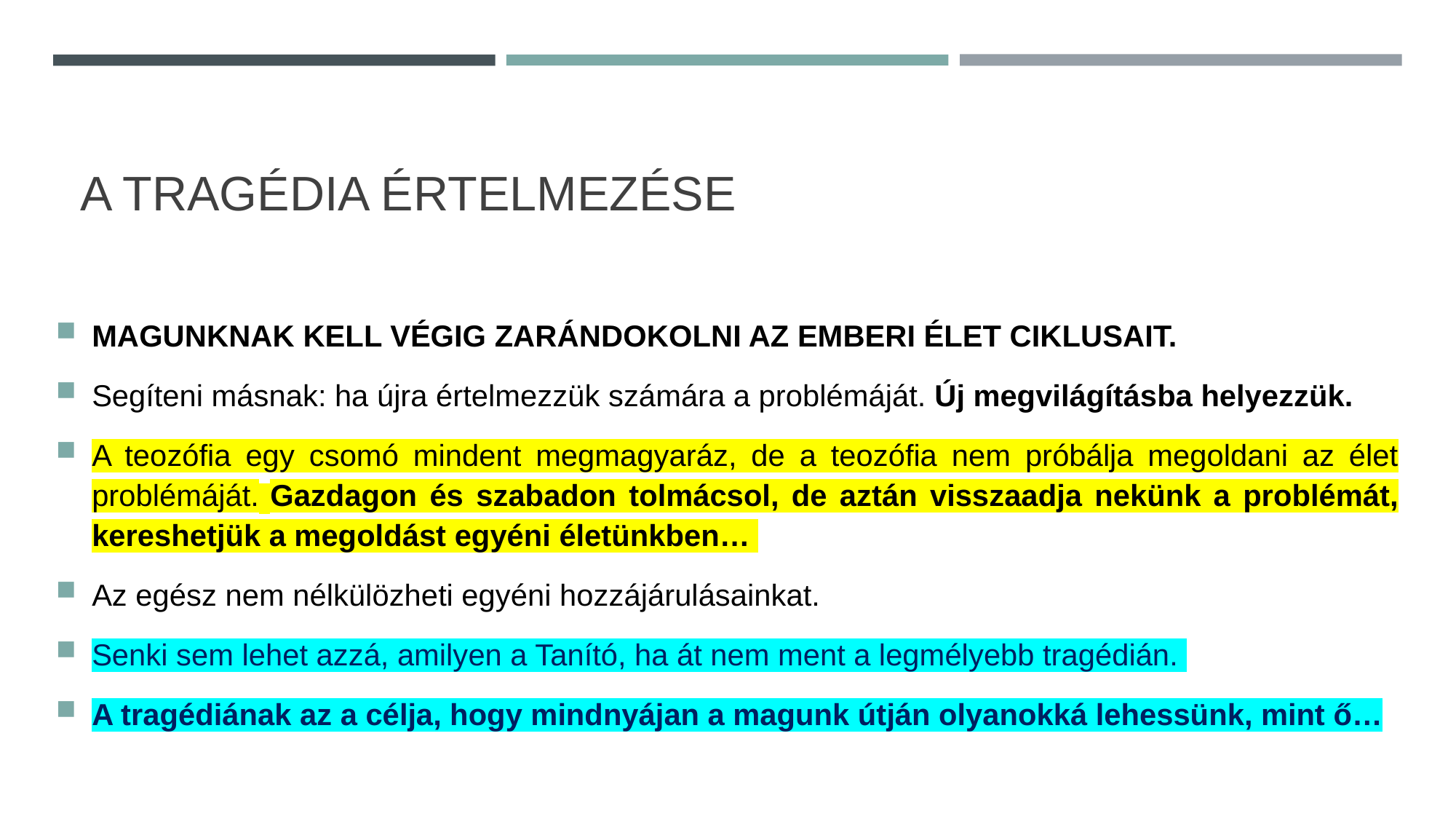

# A tragédia értelmezése
MAGUNKNAK KELL VÉGIG ZARÁNDOKOLNI AZ EMBERI ÉLET CIKLUSAIT.
Segíteni másnak: ha újra értelmezzük számára a problémáját. Új megvilágításba helyezzük.
A teozófia egy csomó mindent megmagyaráz, de a teozófia nem próbálja megoldani az élet problémáját. Gazdagon és szabadon tolmácsol, de aztán visszaadja nekünk a problémát, kereshetjük a megoldást egyéni életünkben…
Az egész nem nélkülözheti egyéni hozzájárulásainkat.
Senki sem lehet azzá, amilyen a Tanító, ha át nem ment a legmélyebb tragédián.
A tragédiának az a célja, hogy mindnyájan a magunk útján olyanokká lehessünk, mint ő…